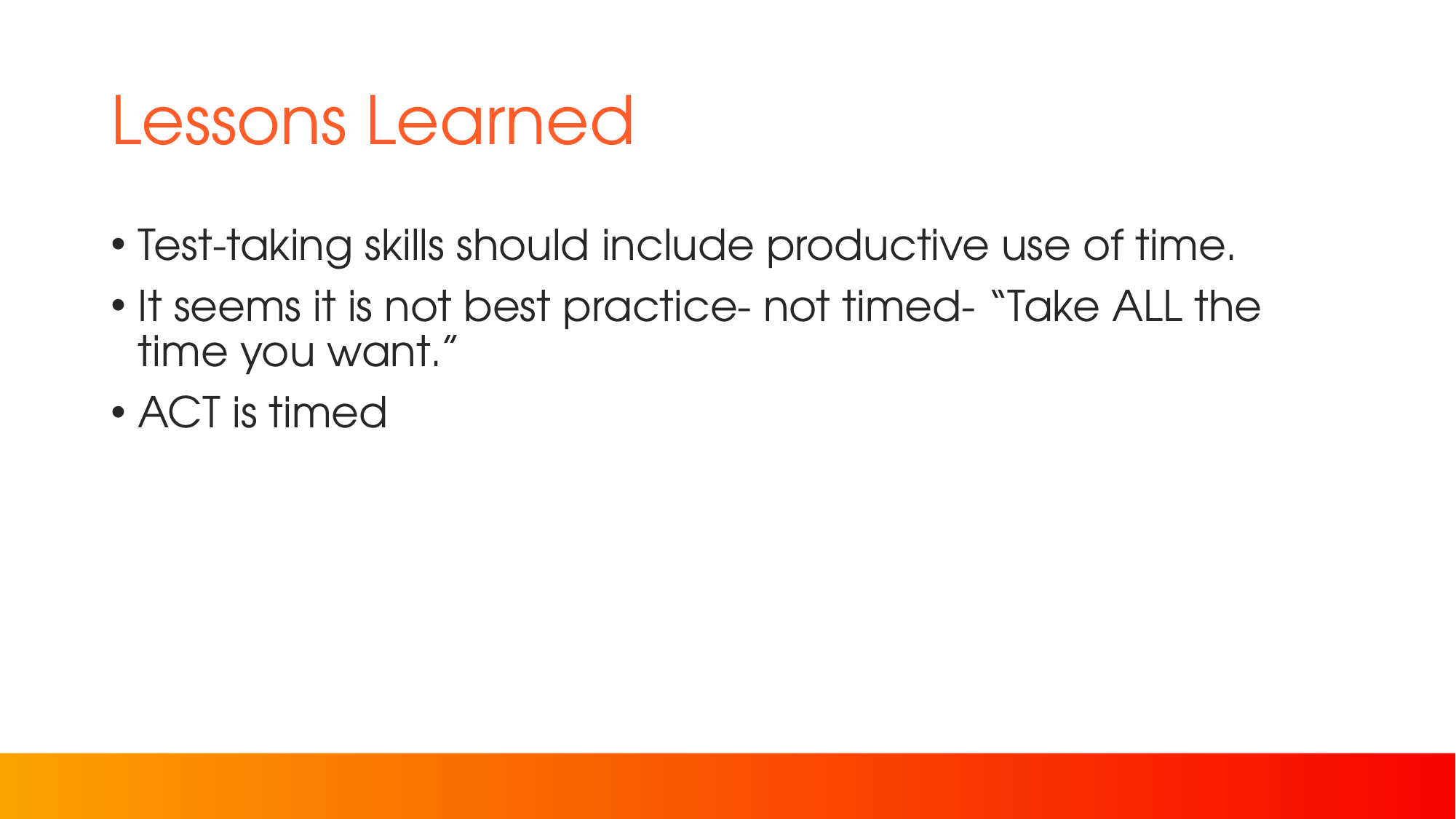

# Lessons Learned
Test-taking skills should include productive use of time.
It seems it is not best practice- not timed- “Take ALL the time you want.”
ACT is timed